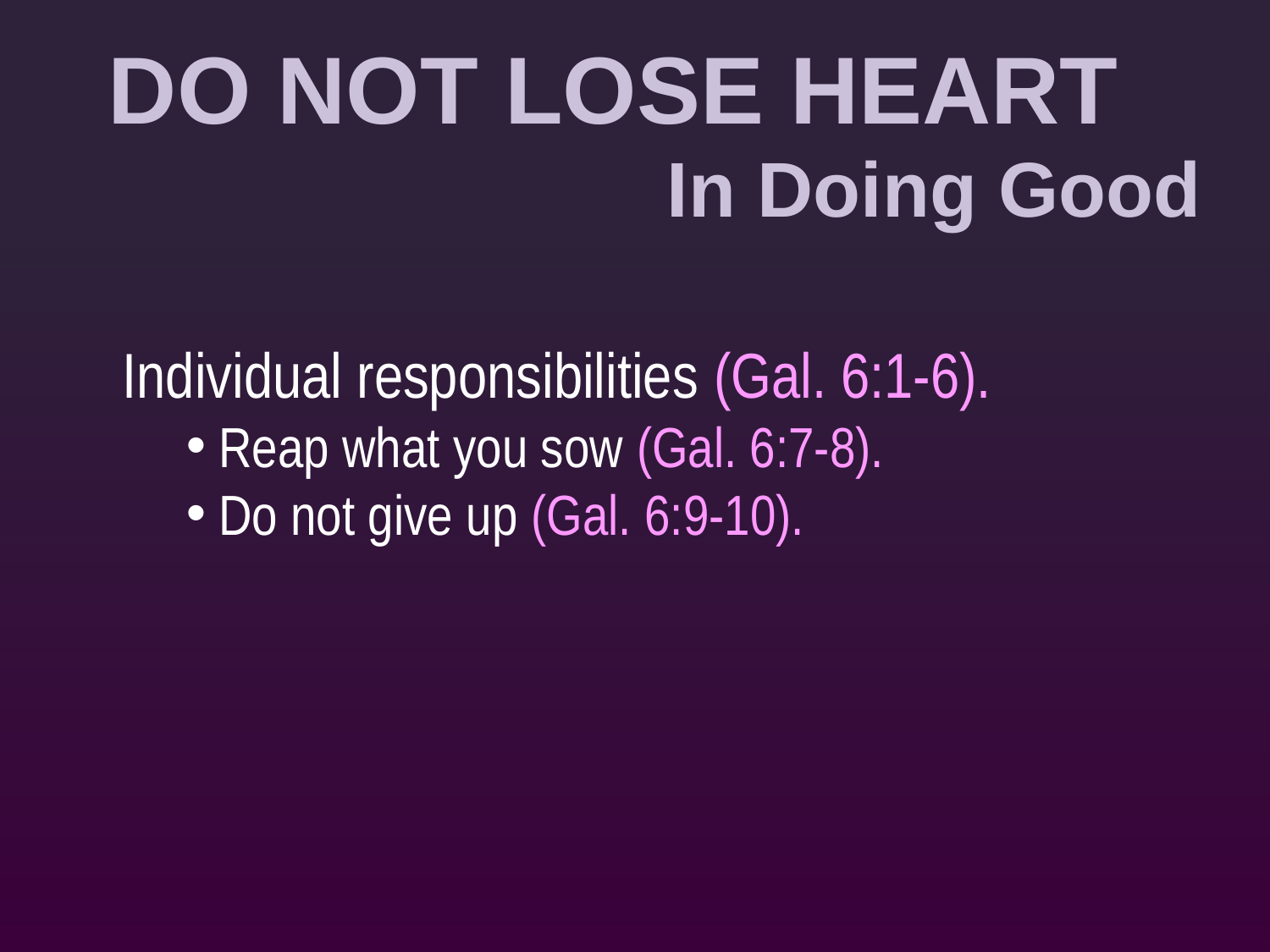

Do Not Lose Heart
In Doing Good
Individual responsibilities (Gal. 6:1-6).
Reap what you sow (Gal. 6:7-8).
Do not give up (Gal. 6:9-10).